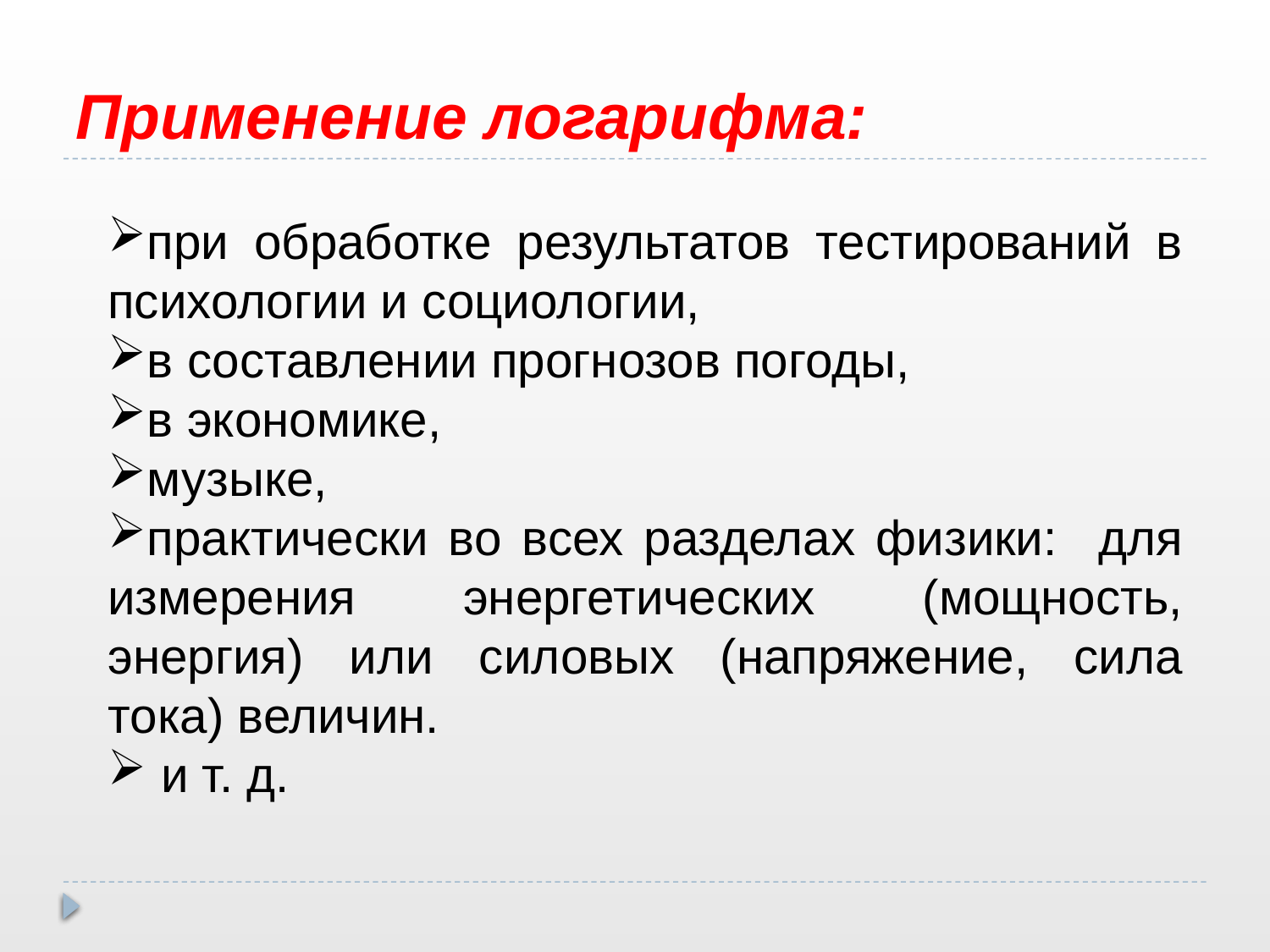

# Применение логарифма:
при обработке результатов тестирований в психологии и социологии,
в составлении прогнозов погоды,
в экономике,
музыке,
практически во всех разделах физики:  для измерения энергетических (мощность, энергия) или силовых (напряжение, сила тока) величин.
 и т. д.